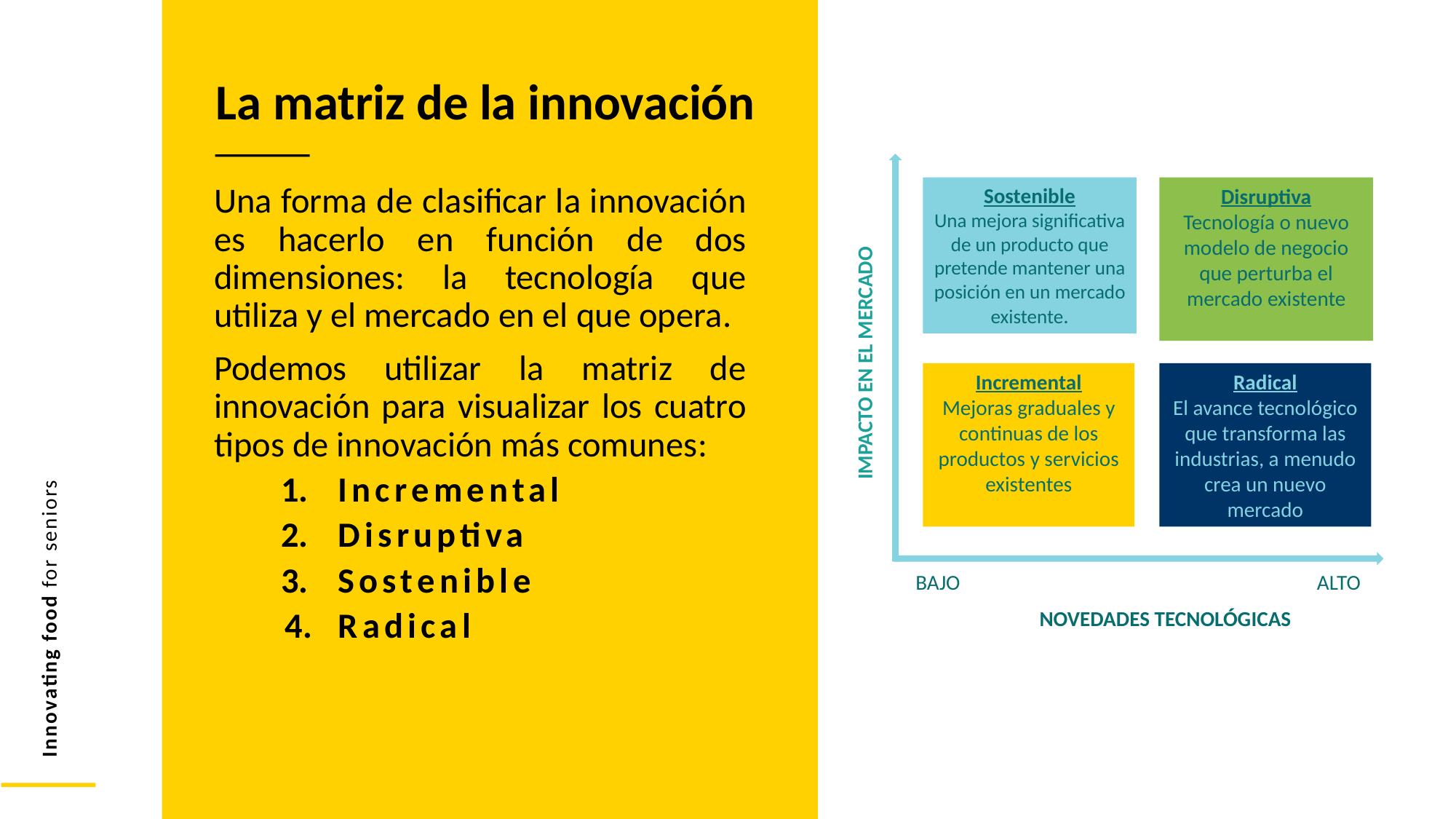

La matriz de la innovación

Una forma de clasificar la innovación es hacerlo en función de dos dimensiones: la tecnología que utiliza y el mercado en el que opera.
Podemos utilizar la matriz de innovación para visualizar los cuatro tipos de innovación más comunes:
Incremental
Disruptiva
Sostenible
Radical
Sostenible
Una mejora significativa de un producto que pretende mantener una posición en un mercado existente.
Disruptiva
Tecnología o nuevo modelo de negocio que perturba el mercado existente

IMPACTO EN EL MERCADO
Incremental
Mejoras graduales y continuas de los productos y servicios existentes

Radical
El avance tecnológico que transforma las industrias, a menudo crea un nuevo mercado
BAJO
ALTO
NOVEDADES TECNOLÓGICAS